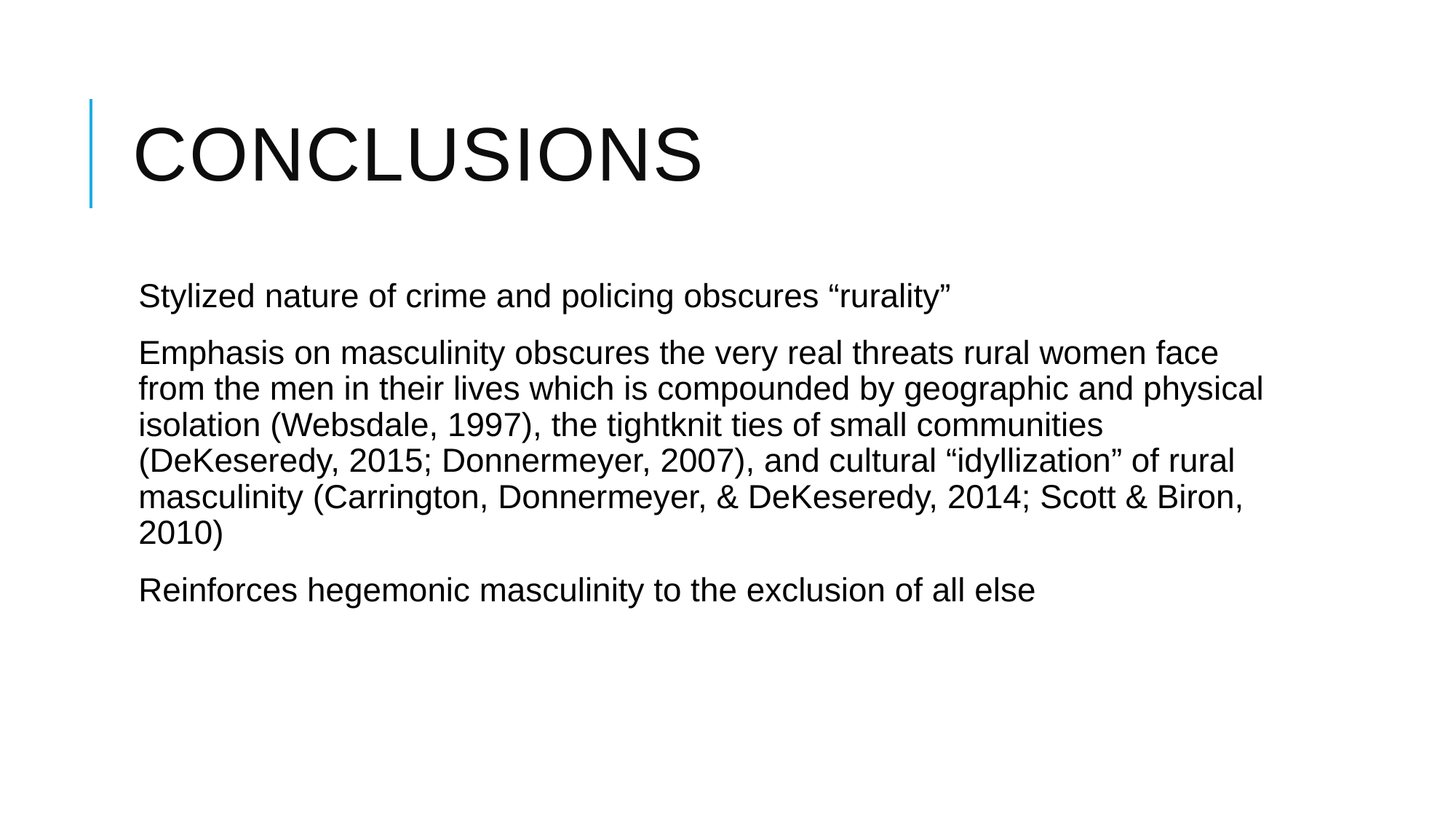

# Conclusions
Stylized nature of crime and policing obscures “rurality”
Emphasis on masculinity obscures the very real threats rural women face from the men in their lives which is compounded by geographic and physical isolation (Websdale, 1997), the tightknit ties of small communities (DeKeseredy, 2015; Donnermeyer, 2007), and cultural “idyllization” of rural masculinity (Carrington, Donnermeyer, & DeKeseredy, 2014; Scott & Biron, 2010)
Reinforces hegemonic masculinity to the exclusion of all else